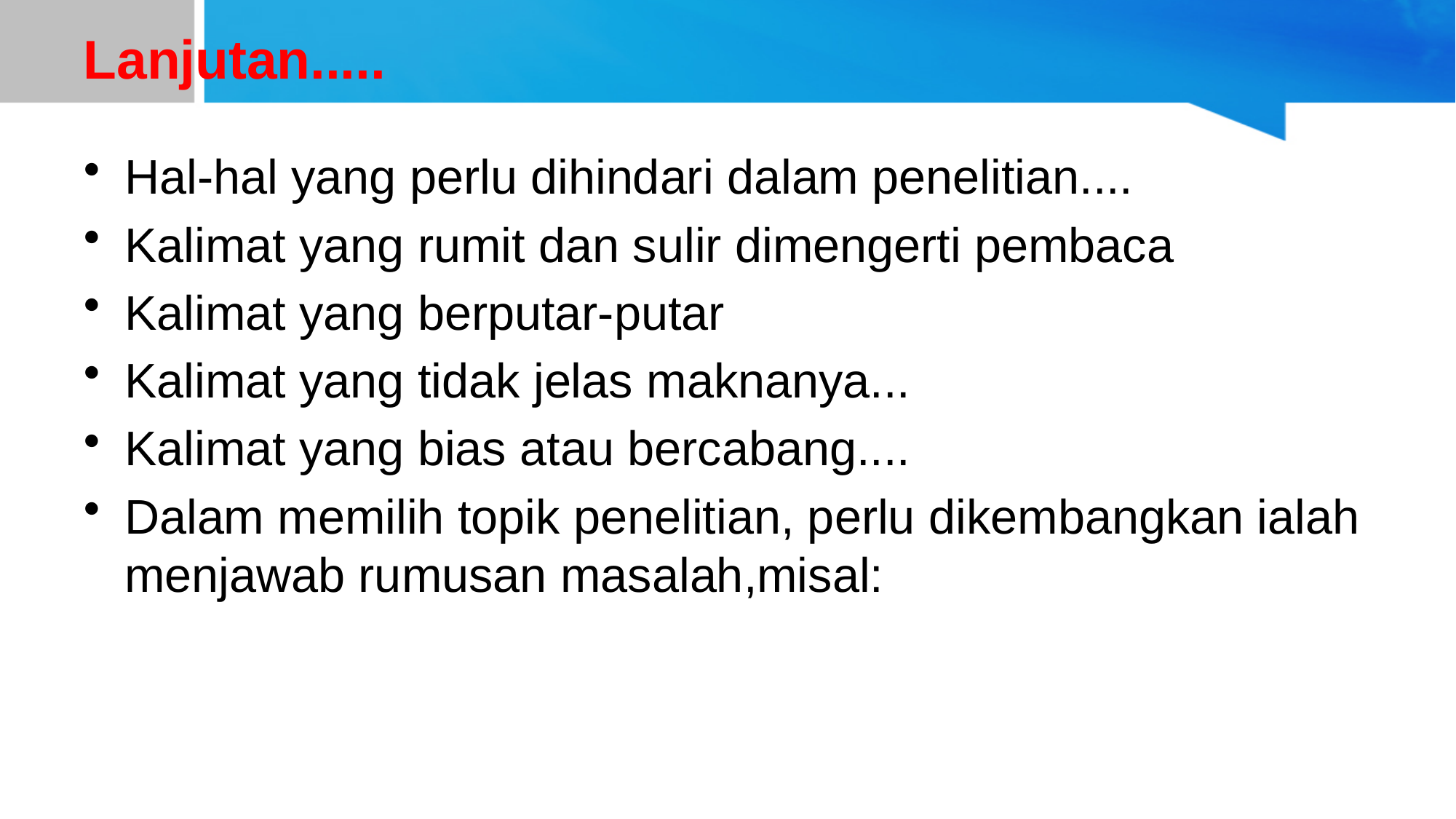

# Lanjutan.....
Hal-hal yang perlu dihindari dalam penelitian....
Kalimat yang rumit dan sulir dimengerti pembaca
Kalimat yang berputar-putar
Kalimat yang tidak jelas maknanya...
Kalimat yang bias atau bercabang....
Dalam memilih topik penelitian, perlu dikembangkan ialah menjawab rumusan masalah,misal: